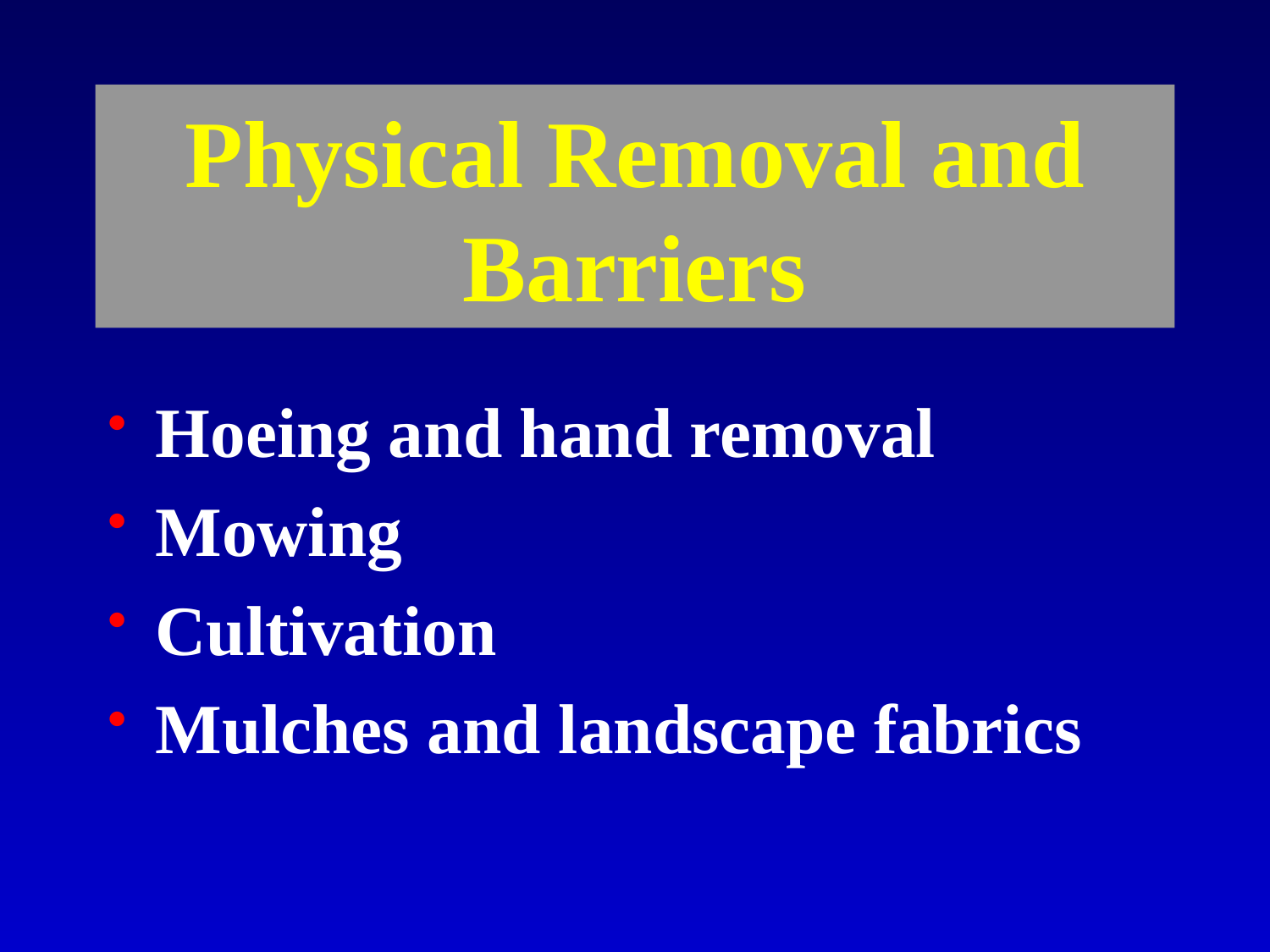

# Physical Removal and Barriers
Hoeing and hand removal
Mowing
Cultivation
Mulches and landscape fabrics